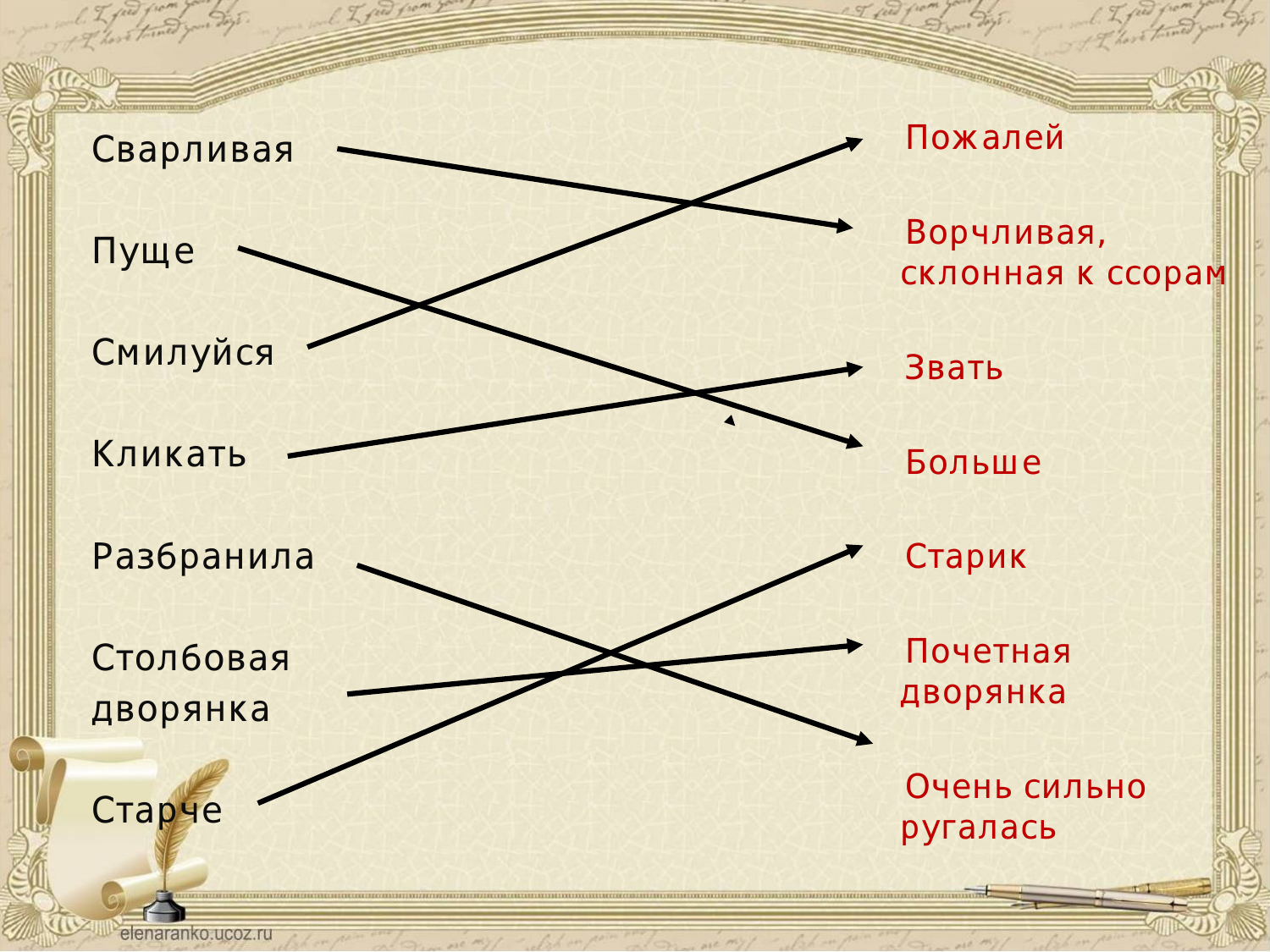

Пожалей

     Ворчливая, склонная к ссорам

     Звать

     Больше

     Старик

     Почетная дворянка

     Очень сильно ругалась
Сварливая

Пуще

Смилуйся

Кликать

Разбранила

Столбовая
дворянка

Старче